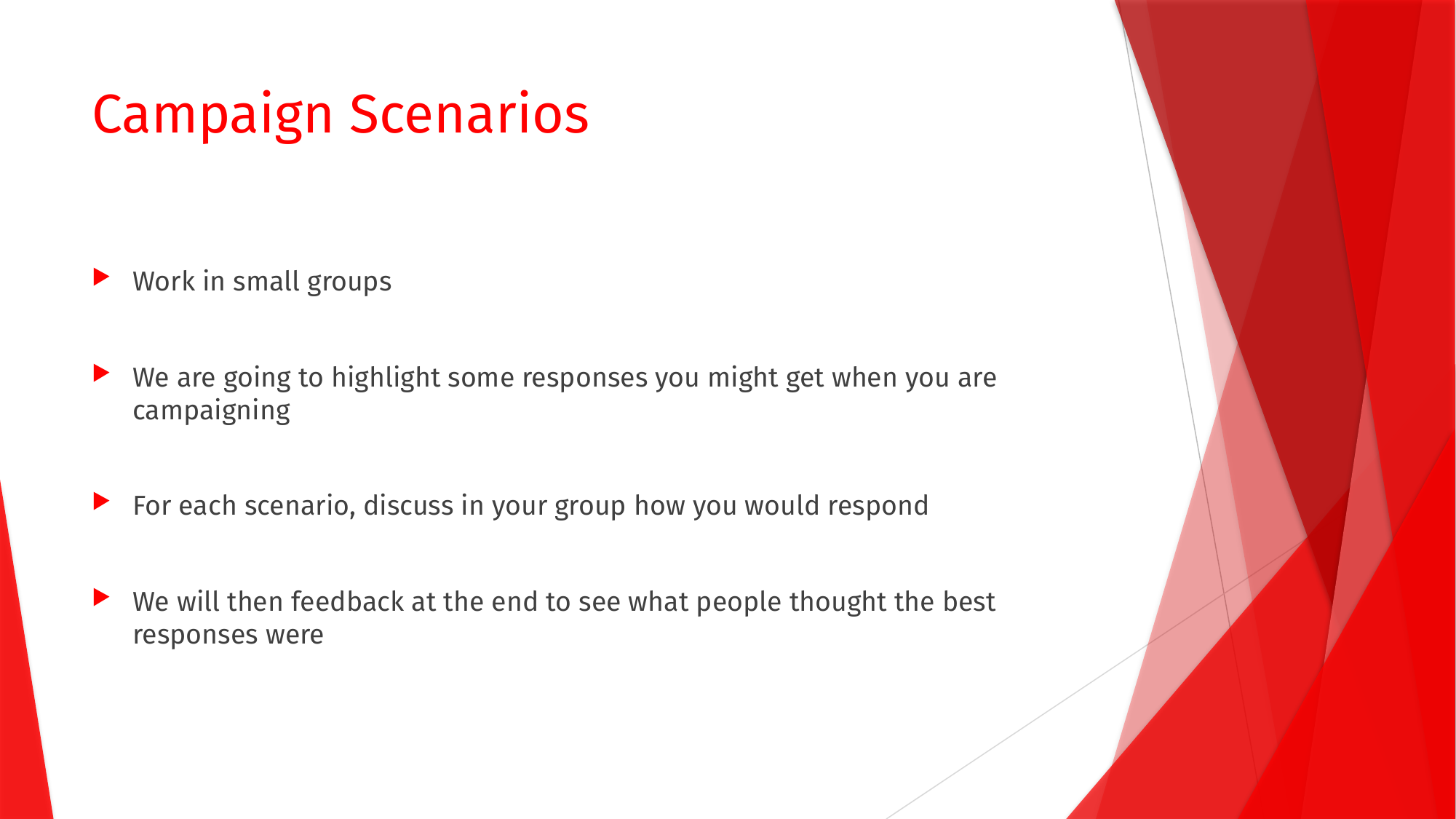

# Campaign Scenarios
Work in small groups

We are going to highlight some responses you might get when you are campaigning

For each scenario, discuss in your group how you would respond

We will then feedback at the end to see what people thought the best responses were